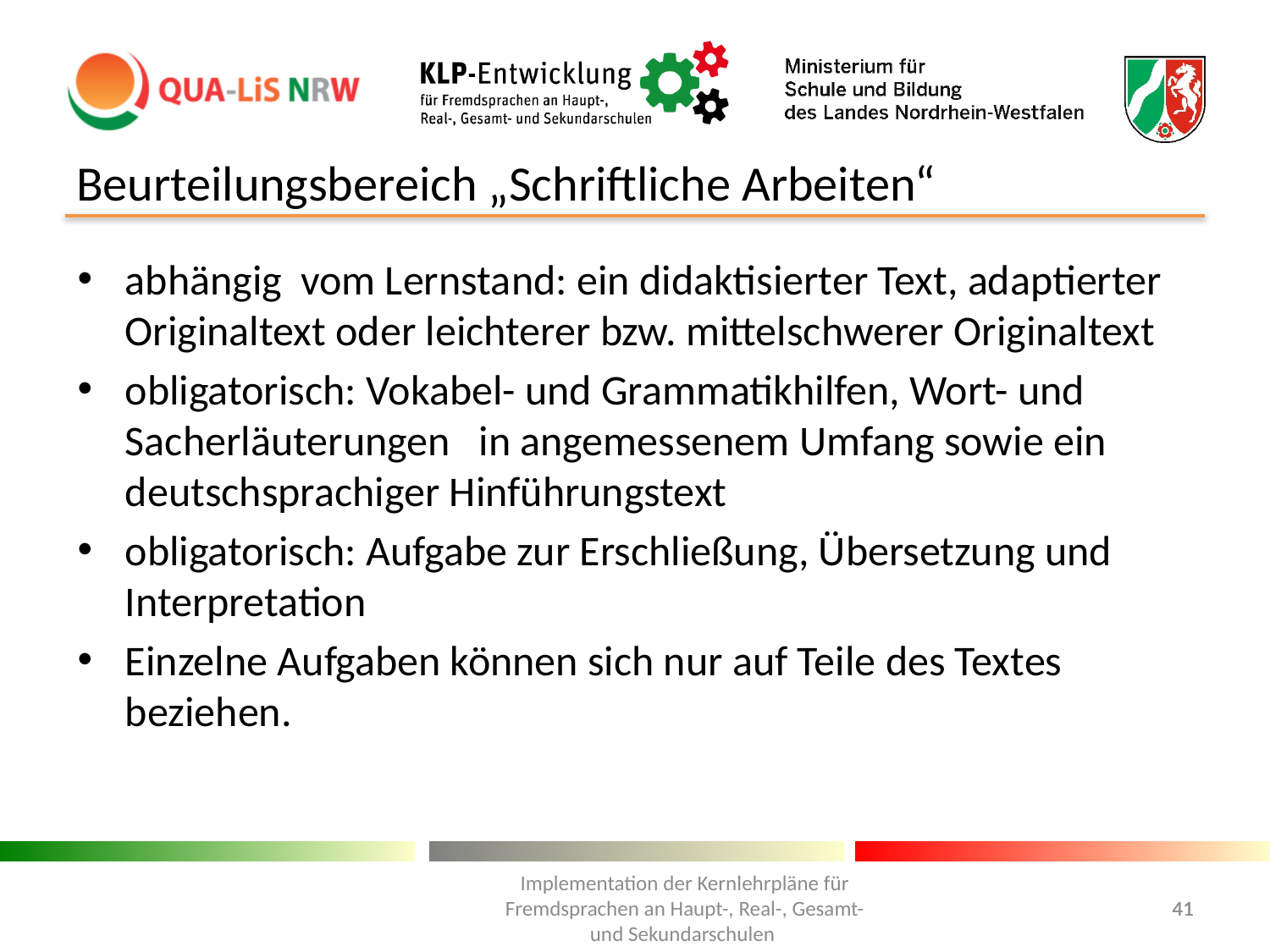

# Beurteilungsbereich „Schriftliche Arbeiten“
abhängig  vom Lernstand: ein didaktisierter Text, adaptierter Originaltext oder leichterer bzw. mittelschwerer Originaltext
obligatorisch: Vokabel- und Grammatikhilfen, Wort- und Sacherläuterungen   in angemessenem Umfang sowie ein deutschsprachiger Hinführungstext
obligatorisch: Aufgabe zur Erschließung, Übersetzung und Interpretation
Einzelne Aufgaben können sich nur auf Teile des Textes beziehen.

Implementation der Kernlehrpläne für Fremdsprachen an Haupt-, Real-, Gesamt- und Sekundarschulen
41
41